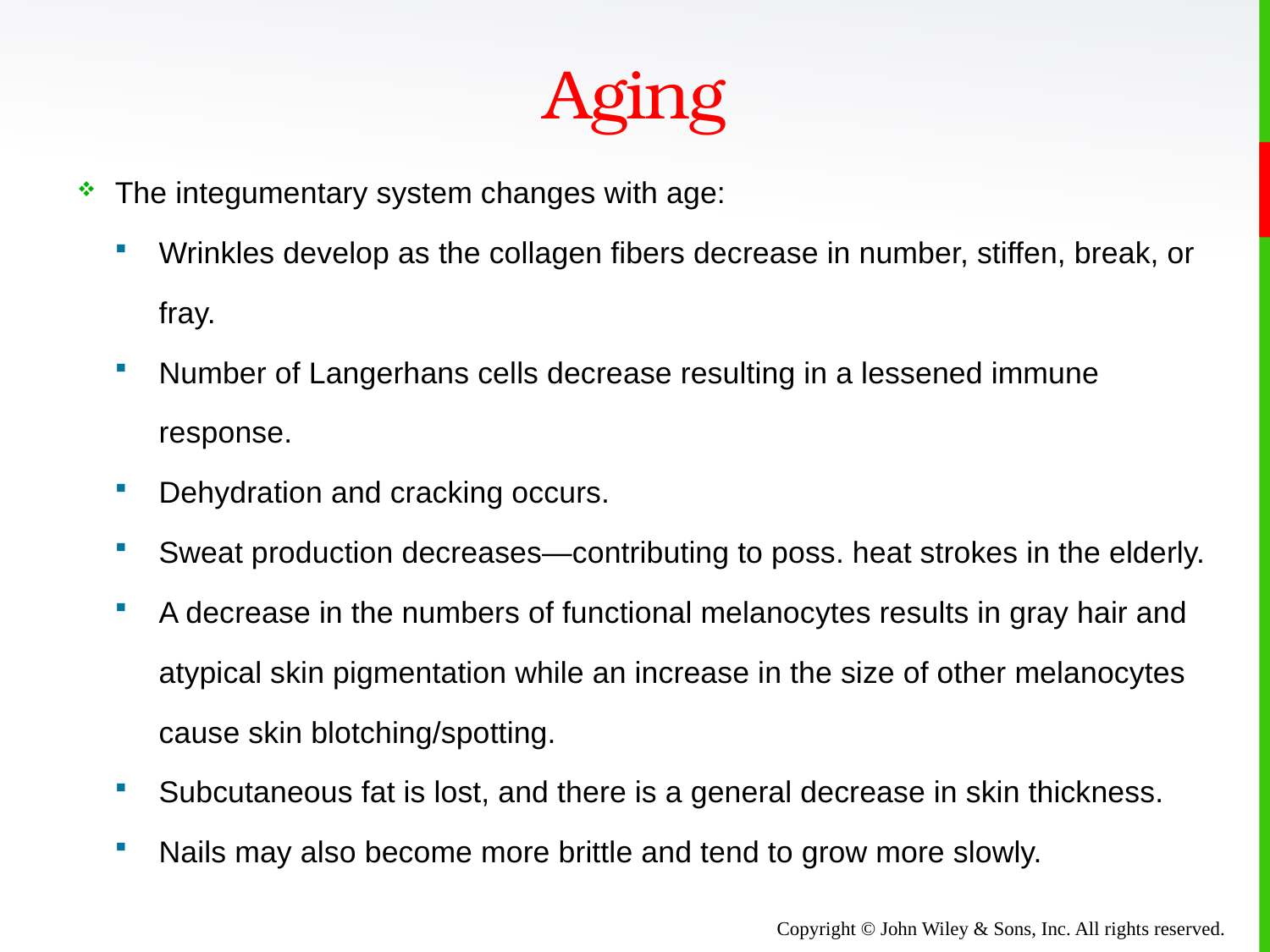

# Aging
The integumentary system changes with age:
Wrinkles develop as the collagen fibers decrease in number, stiffen, break, or fray.
Number of Langerhans cells decrease resulting in a lessened immune response.
Dehydration and cracking occurs.
Sweat production decreases—contributing to poss. heat strokes in the elderly.
A decrease in the numbers of functional melanocytes results in gray hair and atypical skin pigmentation while an increase in the size of other melanocytes cause skin blotching/spotting.
Subcutaneous fat is lost, and there is a general decrease in skin thickness.
Nails may also become more brittle and tend to grow more slowly.